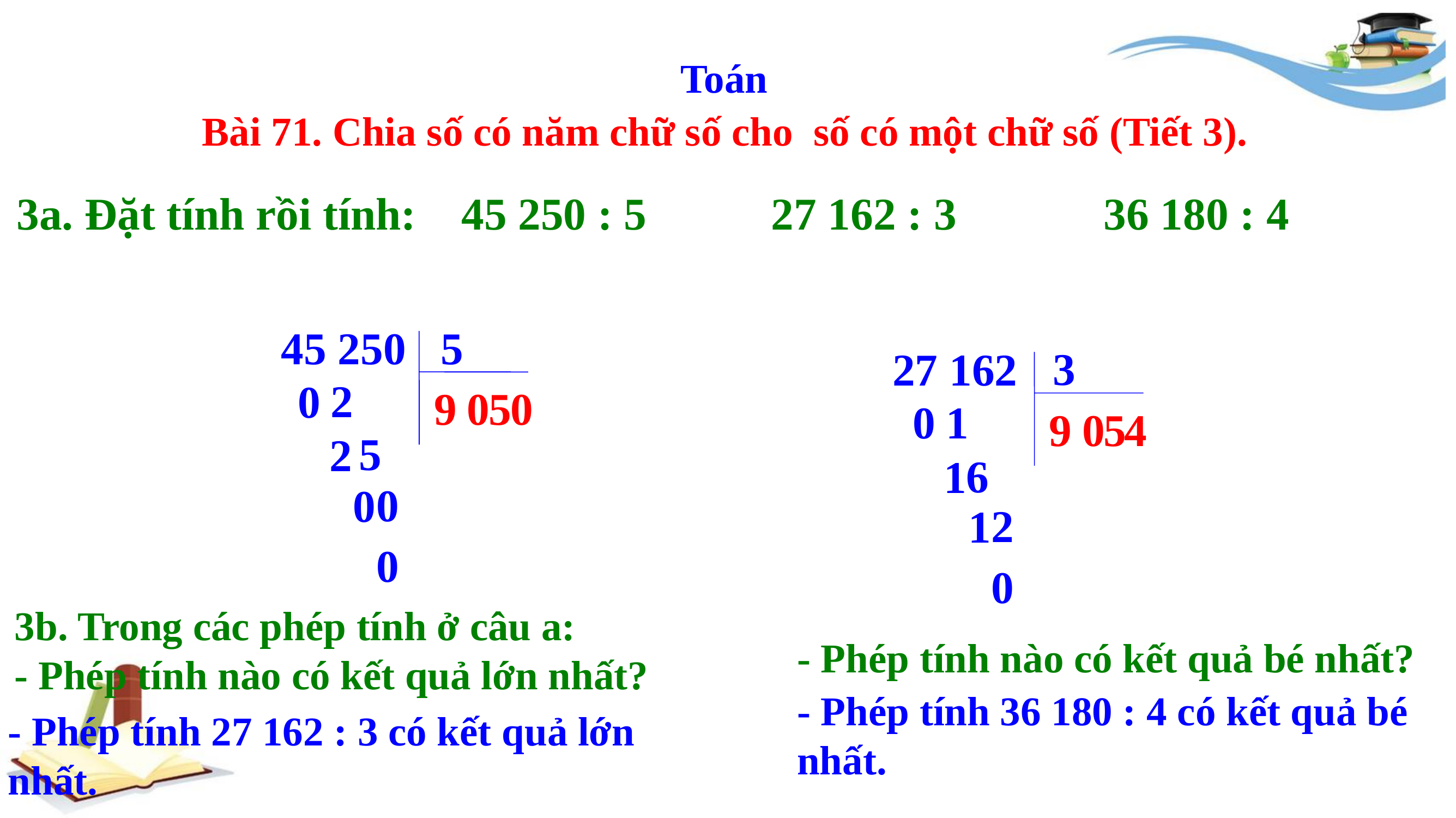

Toán
Bài 71. Chia số có năm chữ số cho  số có một chữ số (Tiết 3).
3a. Đặt tính rồi tính:    45 250 : 5           27 162 : 3             36 180 : 4
5
45 250

3
27 162

2
0

9
0
5
0
1
0

9
0
5
4
5
2
6
1
0
0
2
1
0
0
3b. Trong các phép tính ở câu a:
- Phép tính nào có kết quả lớn nhất?
- Phép tính nào có kết quả bé nhất?
- Phép tính 36 180 : 4 có kết quả bé nhất.
- Phép tính 27 162 : 3 có kết quả lớn nhất.